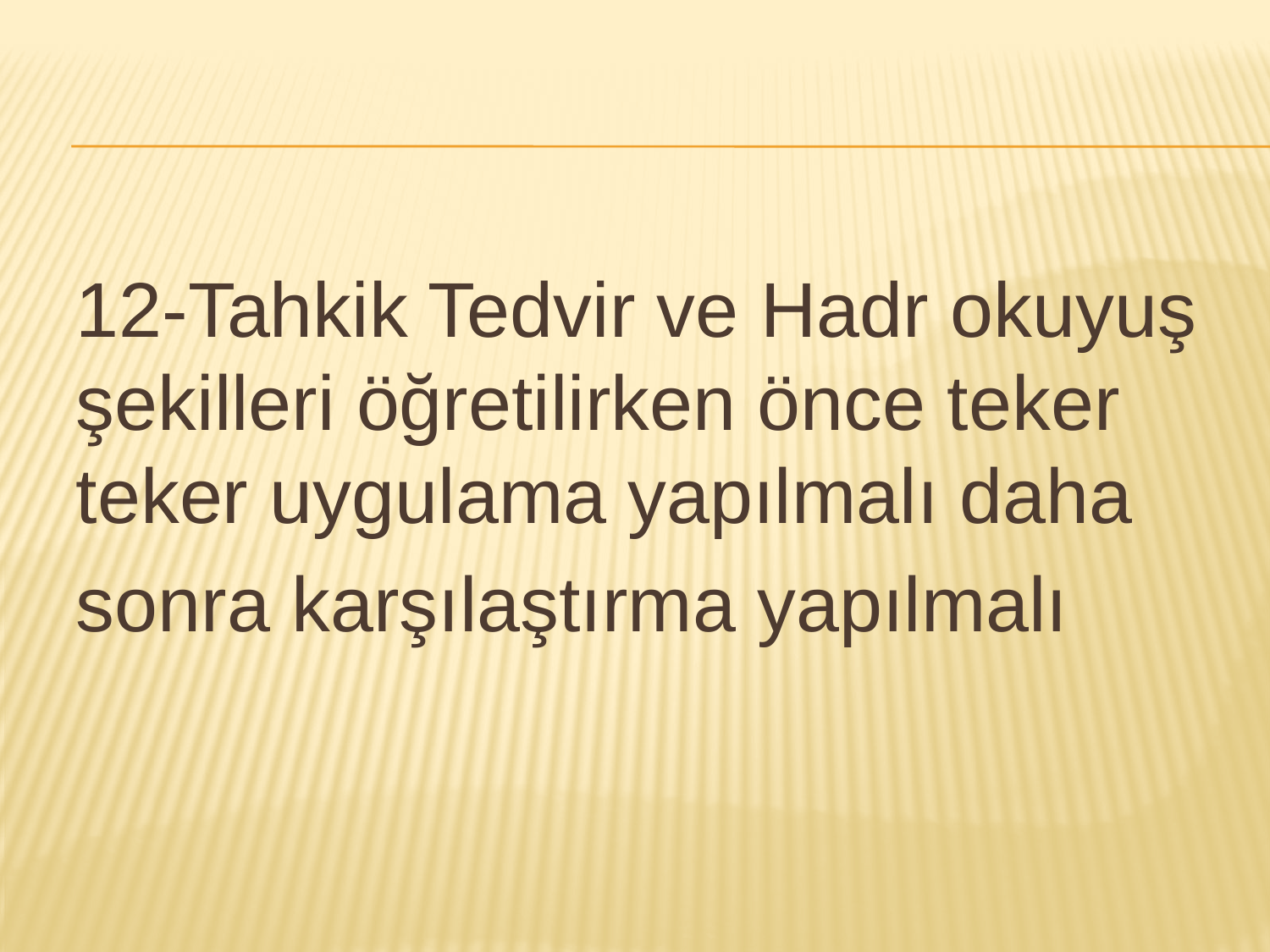

12-Tahkik Tedvir ve Hadr okuyuş şekilleri öğretilirken önce teker teker uygulama yapılmalı daha
sonra karşılaştırma yapılmalı
#